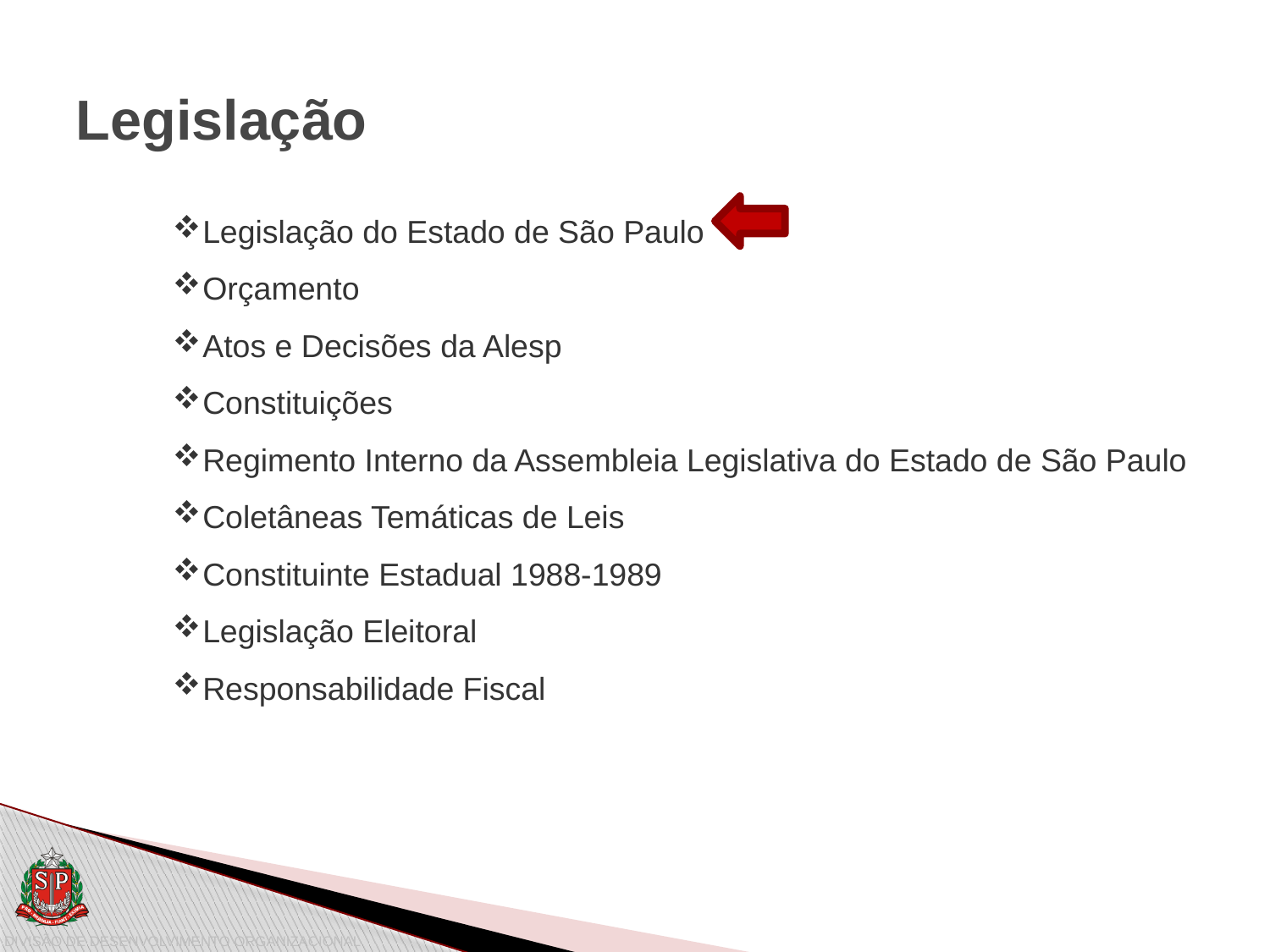

# Legislação
Legislação do Estado de São Paulo
Orçamento
Atos e Decisões da Alesp
Constituições
Regimento Interno da Assembleia Legislativa do Estado de São Paulo
Coletâneas Temáticas de Leis
Constituinte Estadual 1988-1989
Legislação Eleitoral
Responsabilidade Fiscal